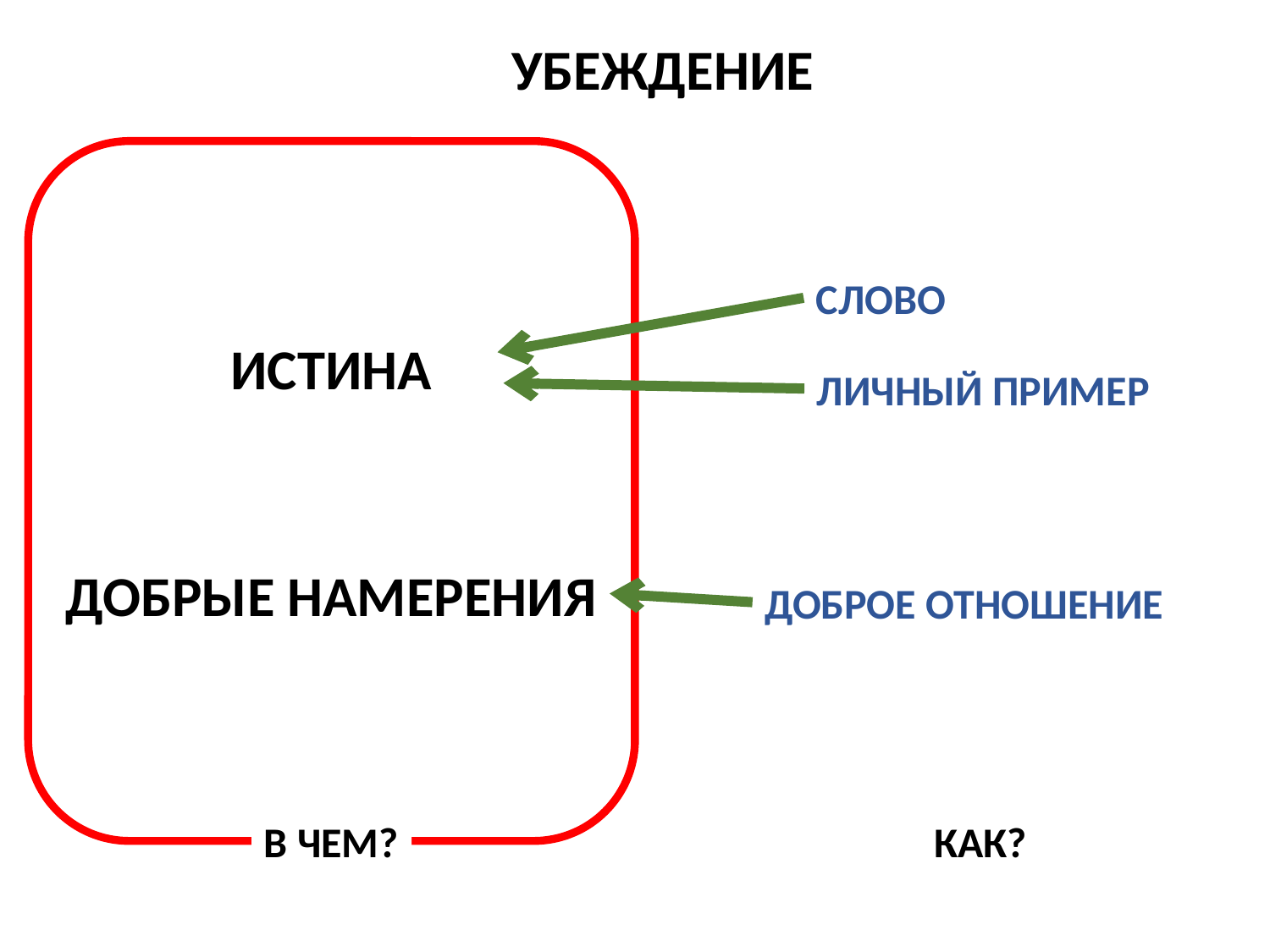

УБЕЖДЕНИЕ

СЛОВО
ИСТИНА
ЛИЧНЫЙ ПРИМЕР
ДОБРЫЕ НАМЕРЕНИЯ
ДОБРОЕ ОТНОШЕНИЕ
В ЧЕМ?
КАК?